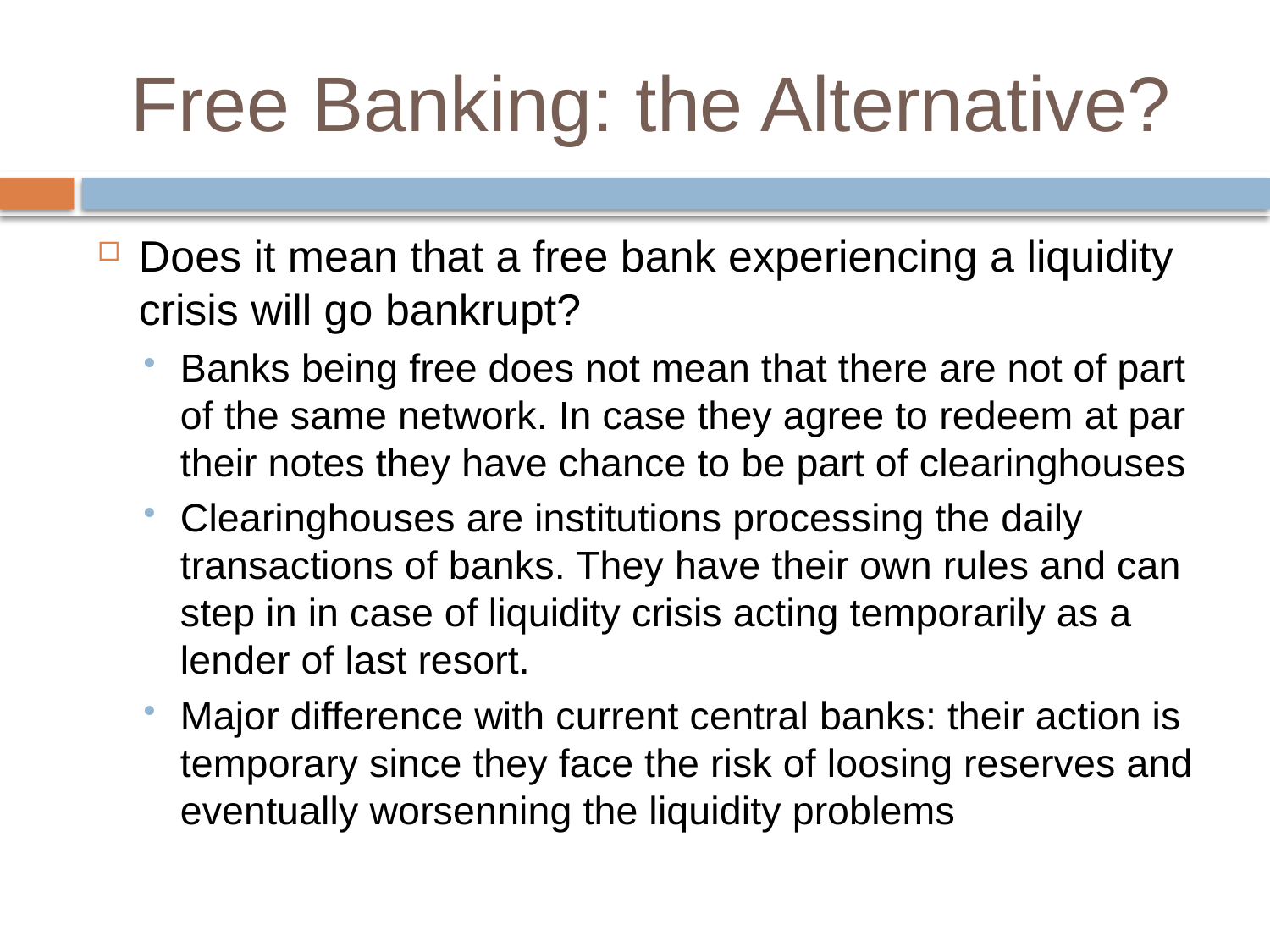

# Free Banking: the Alternative?
Does it mean that a free bank experiencing a liquidity crisis will go bankrupt?
Banks being free does not mean that there are not of part of the same network. In case they agree to redeem at par their notes they have chance to be part of clearinghouses
Clearinghouses are institutions processing the daily transactions of banks. They have their own rules and can step in in case of liquidity crisis acting temporarily as a lender of last resort.
Major difference with current central banks: their action is temporary since they face the risk of loosing reserves and eventually worsenning the liquidity problems